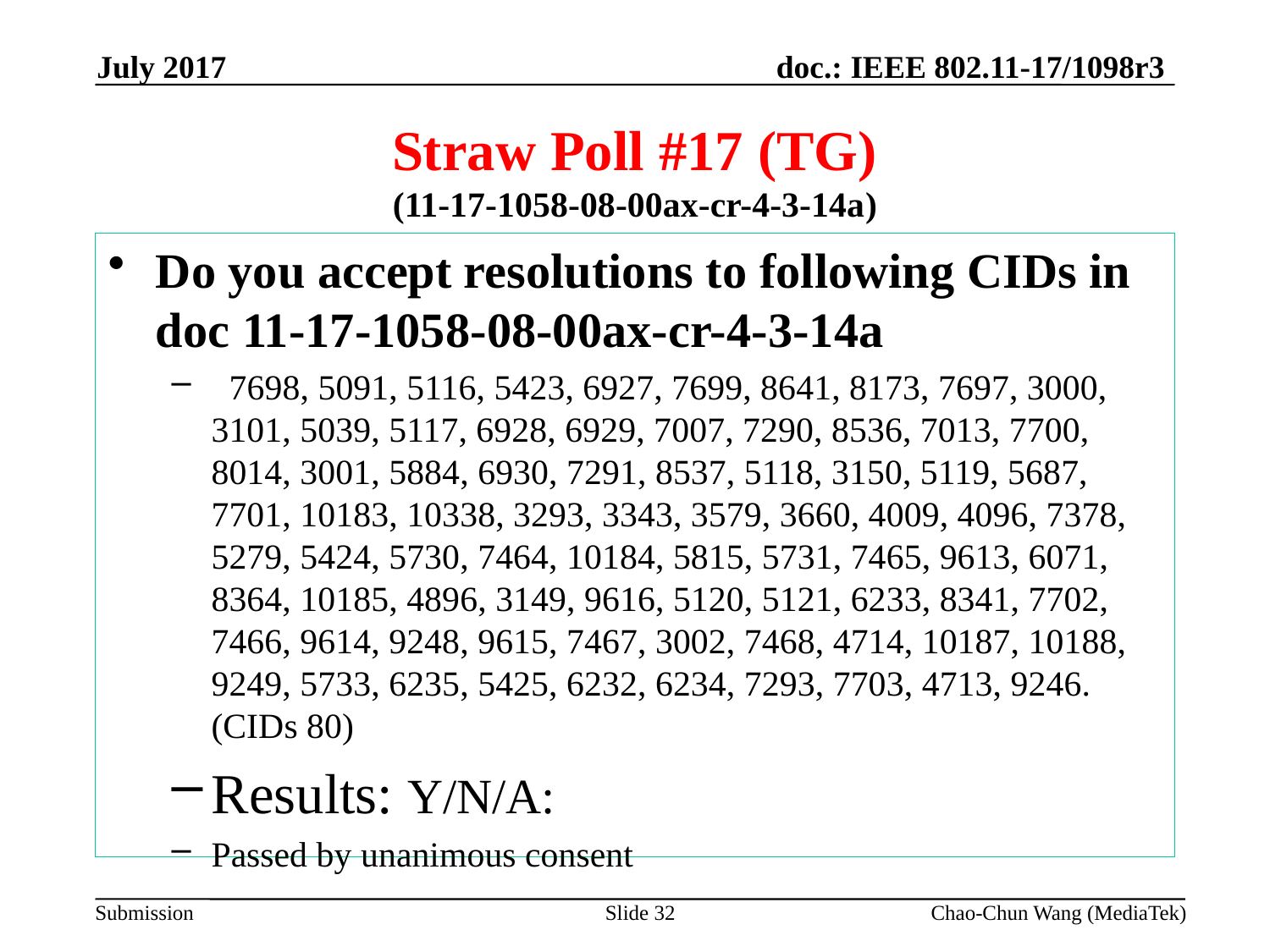

July 2017
# Straw Poll #17 (TG) (11-17-1058-08-00ax-cr-4-3-14a)
Do you accept resolutions to following CIDs in doc 11-17-1058-08-00ax-cr-4-3-14a
  7698, 5091, 5116, 5423, 6927, 7699, 8641, 8173, 7697, 3000, 3101, 5039, 5117, 6928, 6929, 7007, 7290, 8536, 7013, 7700, 8014, 3001, 5884, 6930, 7291, 8537, 5118, 3150, 5119, 5687, 7701, 10183, 10338, 3293, 3343, 3579, 3660, 4009, 4096, 7378, 5279, 5424, 5730, 7464, 10184, 5815, 5731, 7465, 9613, 6071, 8364, 10185, 4896, 3149, 9616, 5120, 5121, 6233, 8341, 7702, 7466, 9614, 9248, 9615, 7467, 3002, 7468, 4714, 10187, 10188, 9249, 5733, 6235, 5425, 6232, 6234, 7293, 7703, 4713, 9246. (CIDs 80)
Results: Y/N/A:
Passed by unanimous consent

Slide 32
Chao-Chun Wang (MediaTek)